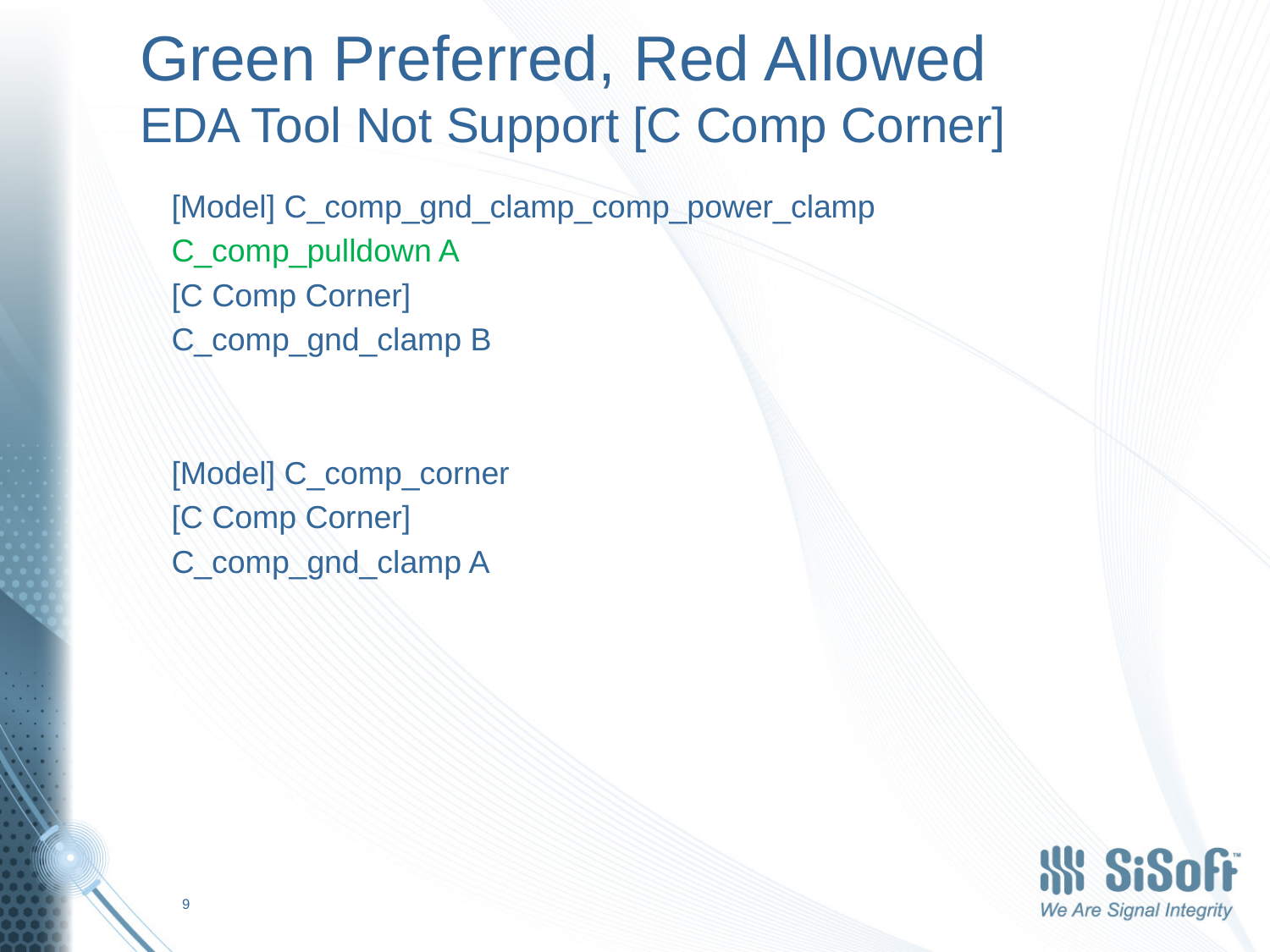

# Green Preferred, Red Allowed EDA Tool Not Support [C Comp Corner]
[Model] C_comp_gnd_clamp_comp_power_clamp
C_comp_pulldown A
[C Comp Corner]
C_comp_gnd_clamp B

[Model] C_comp_corner
[C Comp Corner]
C_comp_gnd_clamp A

9